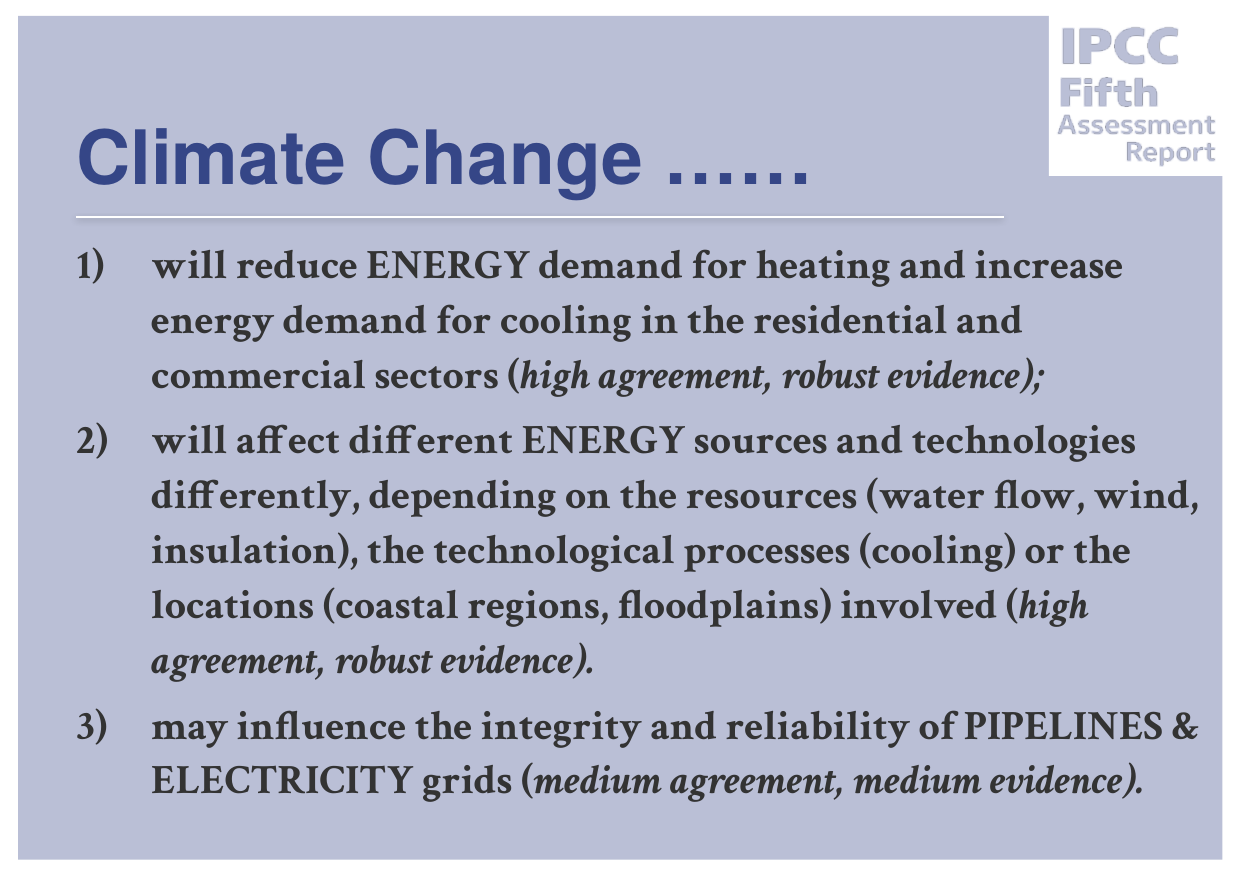

# Climate Change ……
will reduce ENERGY demand for heating and increase energy demand for cooling in the residential and commercial sectors (high agreement, robust evidence);
will affect different ENERGY sources and technologies differently, depending on the resources (water flow, wind, insulation), the technological processes (cooling) or the locations (coastal regions, floodplains) involved (high agreement, robust evidence).
may influence the integrity and reliability of PIPELINES & ELECTRICITY grids (medium agreement, medium evidence).